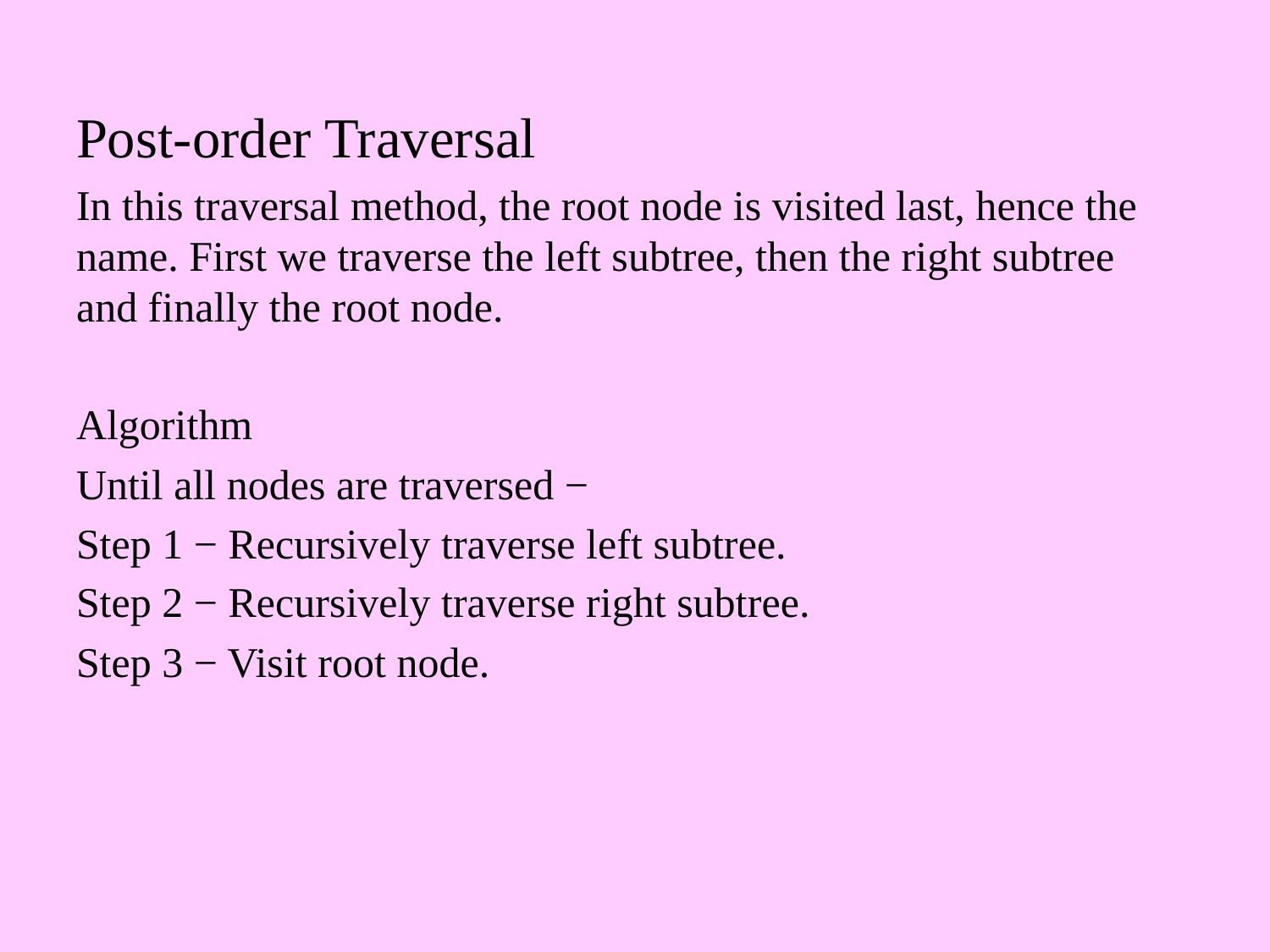

Post-order Traversal
In this traversal method, the root node is visited last, hence the name. First we traverse the left subtree, then the right subtree and finally the root node.

Algorithm
Until all nodes are traversed −
Step 1 − Recursively traverse left subtree.
Step 2 − Recursively traverse right subtree.
Step 3 − Visit root node.